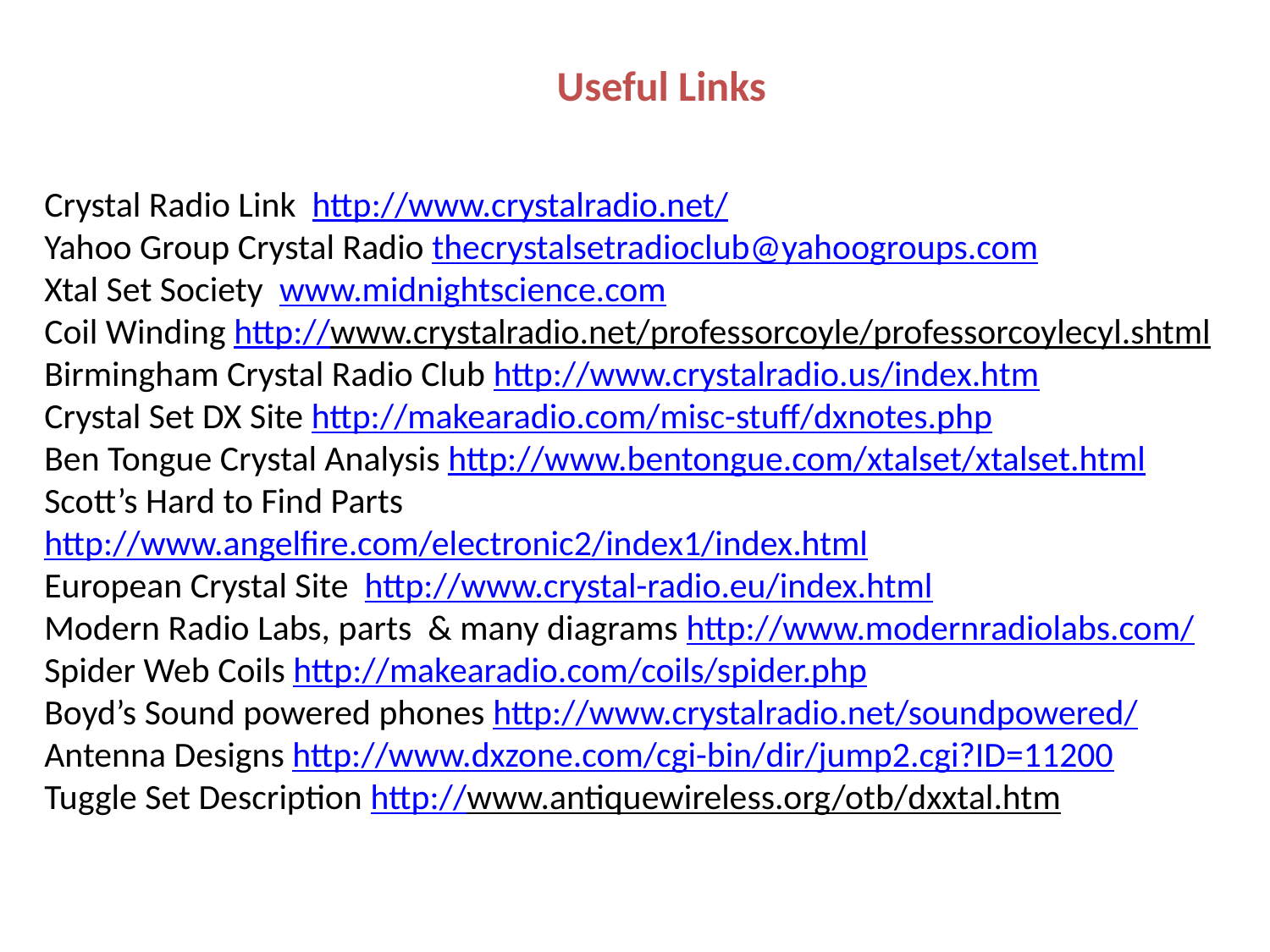

Useful Links

Crystal Radio Link  http://www.crystalradio.net/
Yahoo Group Crystal Radio thecrystalsetradioclub@yahoogroups.com
Xtal Set Society  www.midnightscience.com
Coil Winding http://www.crystalradio.net/professorcoyle/professorcoylecyl.shtml
Birmingham Crystal Radio Club http://www.crystalradio.us/index.htm
Crystal Set DX Site http://makearadio.com/misc-stuff/dxnotes.php
Ben Tongue Crystal Analysis http://www.bentongue.com/xtalset/xtalset.html
Scott’s Hard to Find Parts           http://www.angelfire.com/electronic2/index1/index.html
European Crystal Site  http://www.crystal-radio.eu/index.html
Modern Radio Labs, parts  & many diagrams http://www.modernradiolabs.com/
Spider Web Coils http://makearadio.com/coils/spider.php
Boyd’s Sound powered phones http://www.crystalradio.net/soundpowered/
Antenna Designs http://www.dxzone.com/cgi-bin/dir/jump2.cgi?ID=11200
Tuggle Set Description http://www.antiquewireless.org/otb/dxxtal.htm